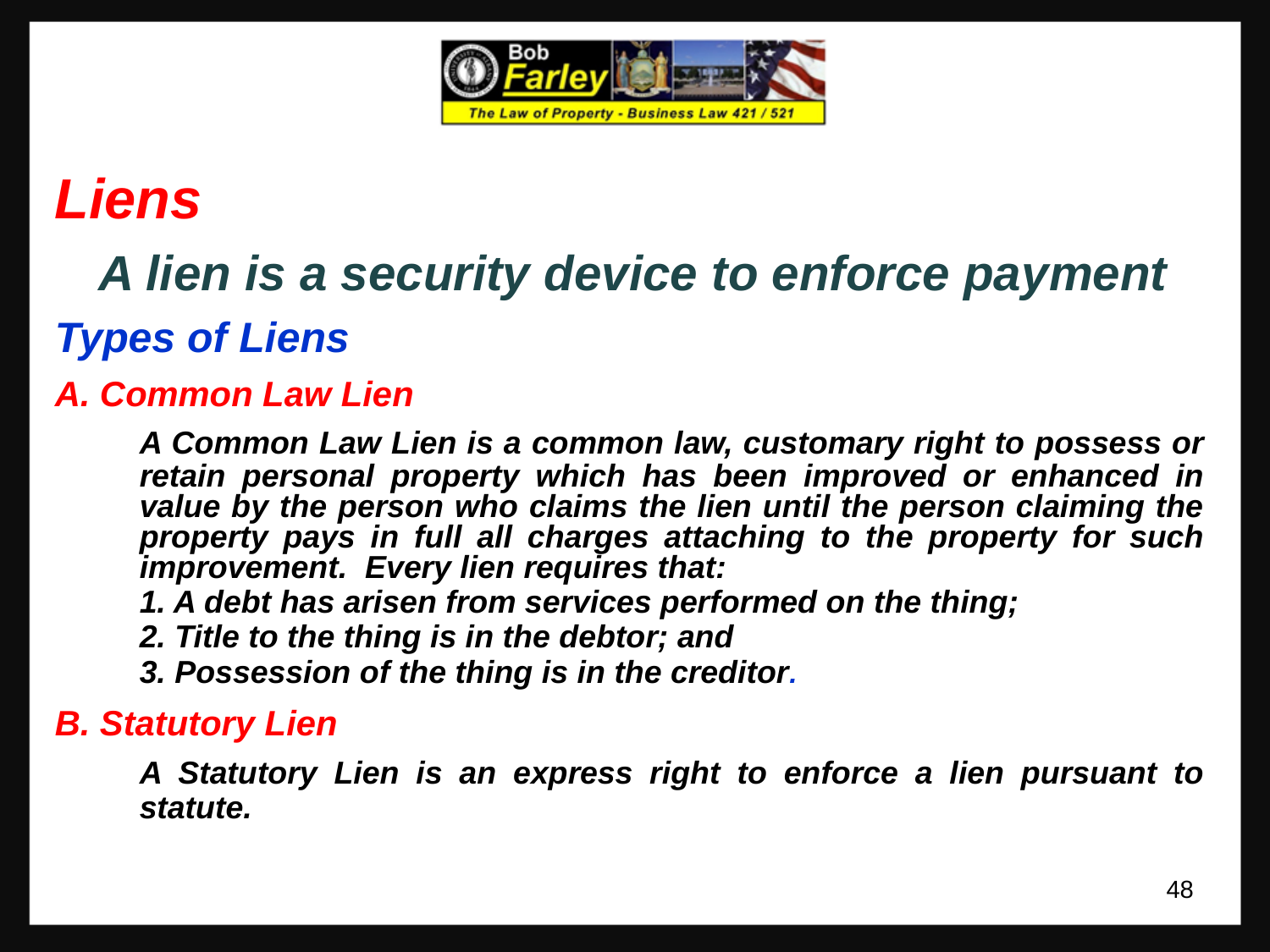

Liens

   A lien is a security device to enforce payment

Types of Liens

A. Common Law Lien
	A Common Law Lien is a common law, customary right to possess or retain personal property which has been improved or enhanced in value by the person who claims the lien until the person claiming the property pays in full all charges attaching to the property for such improvement.  Every lien requires that:
	1. A debt has arisen from services performed on the thing;
	2. Title to the thing is in the debtor; and
	3. Possession of the thing is in the creditor.

B. Statutory Lien
	A Statutory Lien is an express right to enforce a lien pursuant to statute.

48